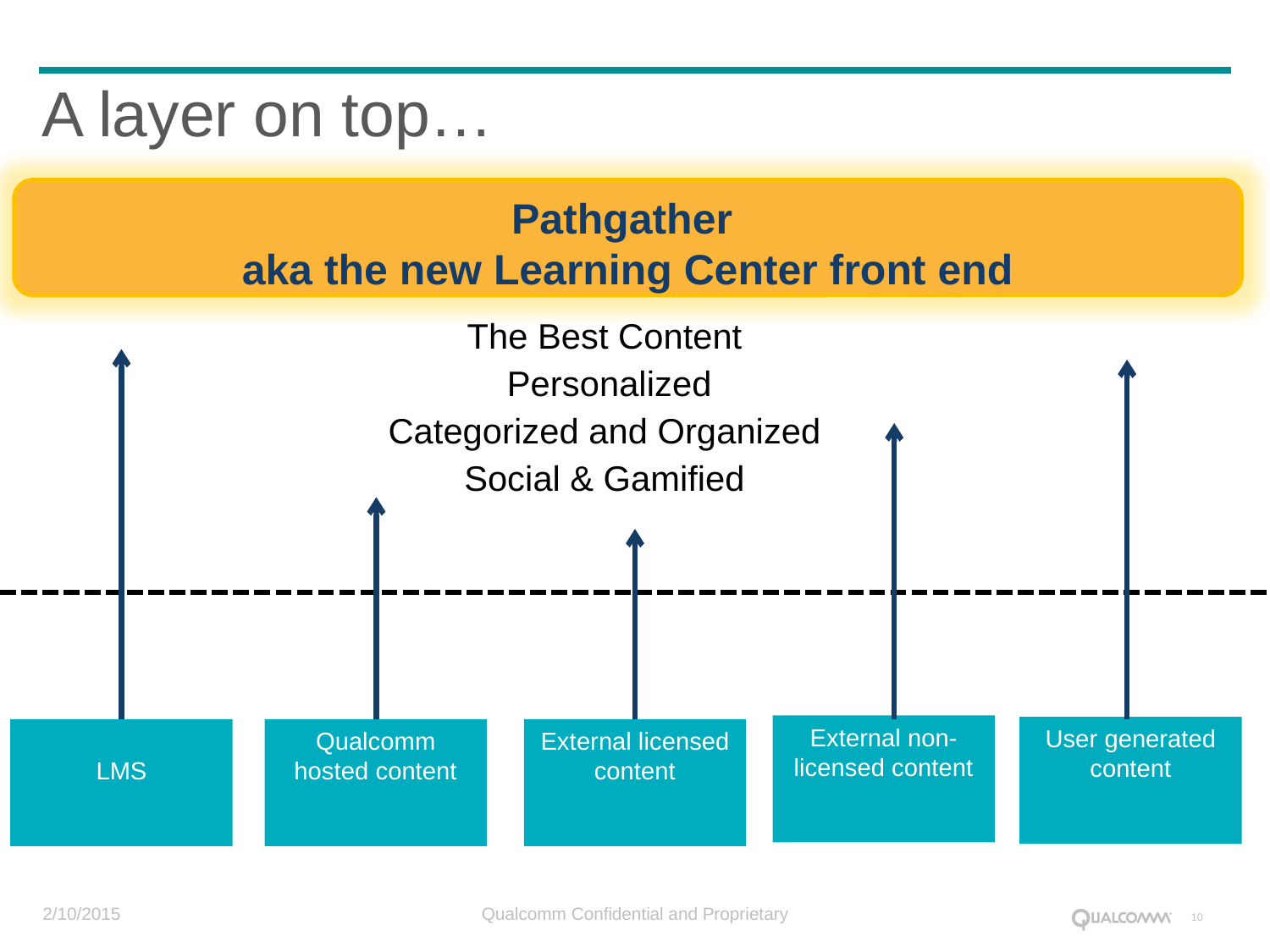

# A layer on top…
Pathgather
aka the new Learning Center front end
The Best Content
Personalized
Categorized and Organized
Social & Gamified

External non-licensed content
User generated content

LMS
Qualcomm hosted content
External licensed content